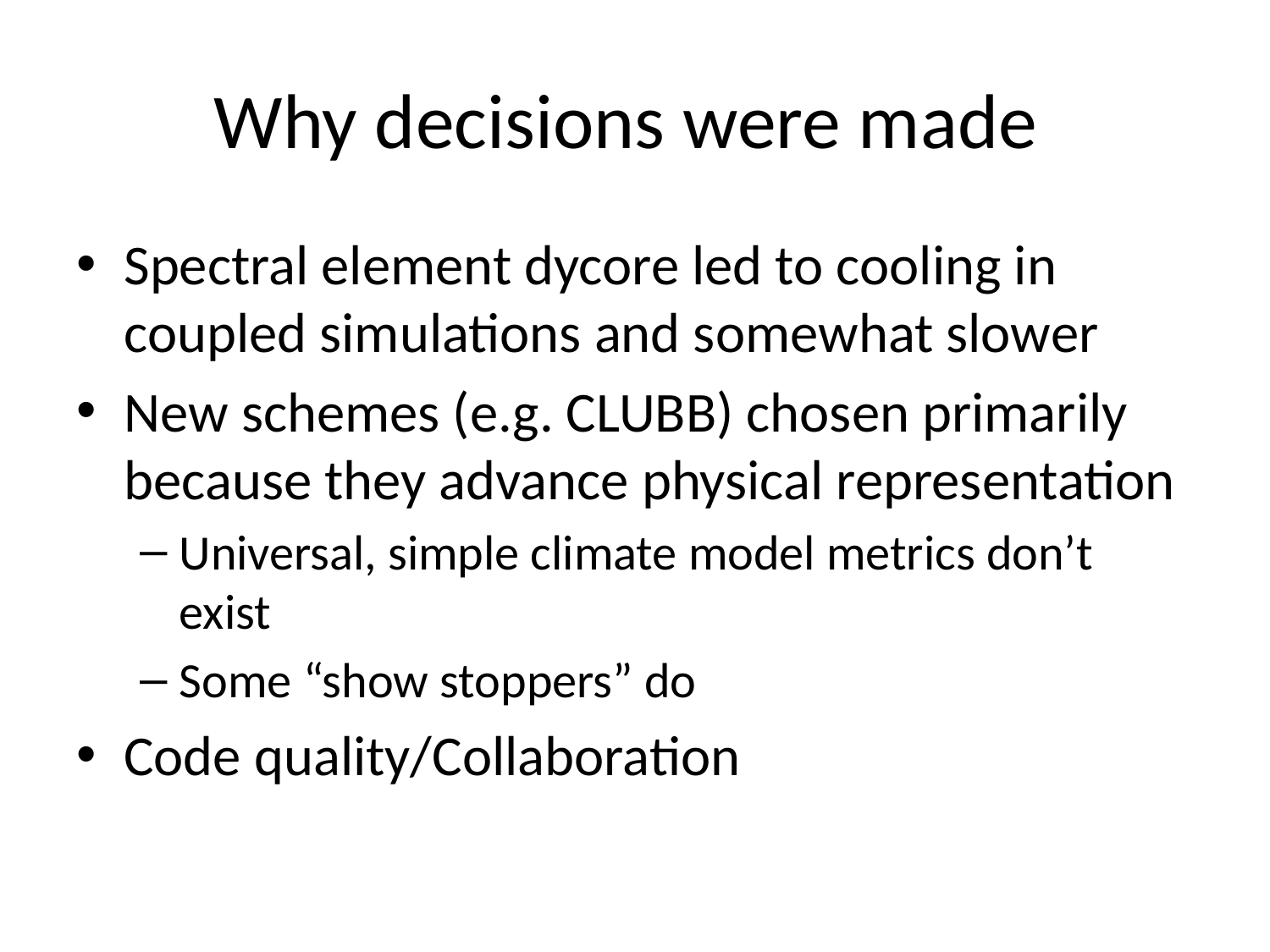

# Why decisions were made
Spectral element dycore led to cooling in coupled simulations and somewhat slower
New schemes (e.g. CLUBB) chosen primarily because they advance physical representation
Universal, simple climate model metrics don’t exist
Some “show stoppers” do
Code quality/Collaboration